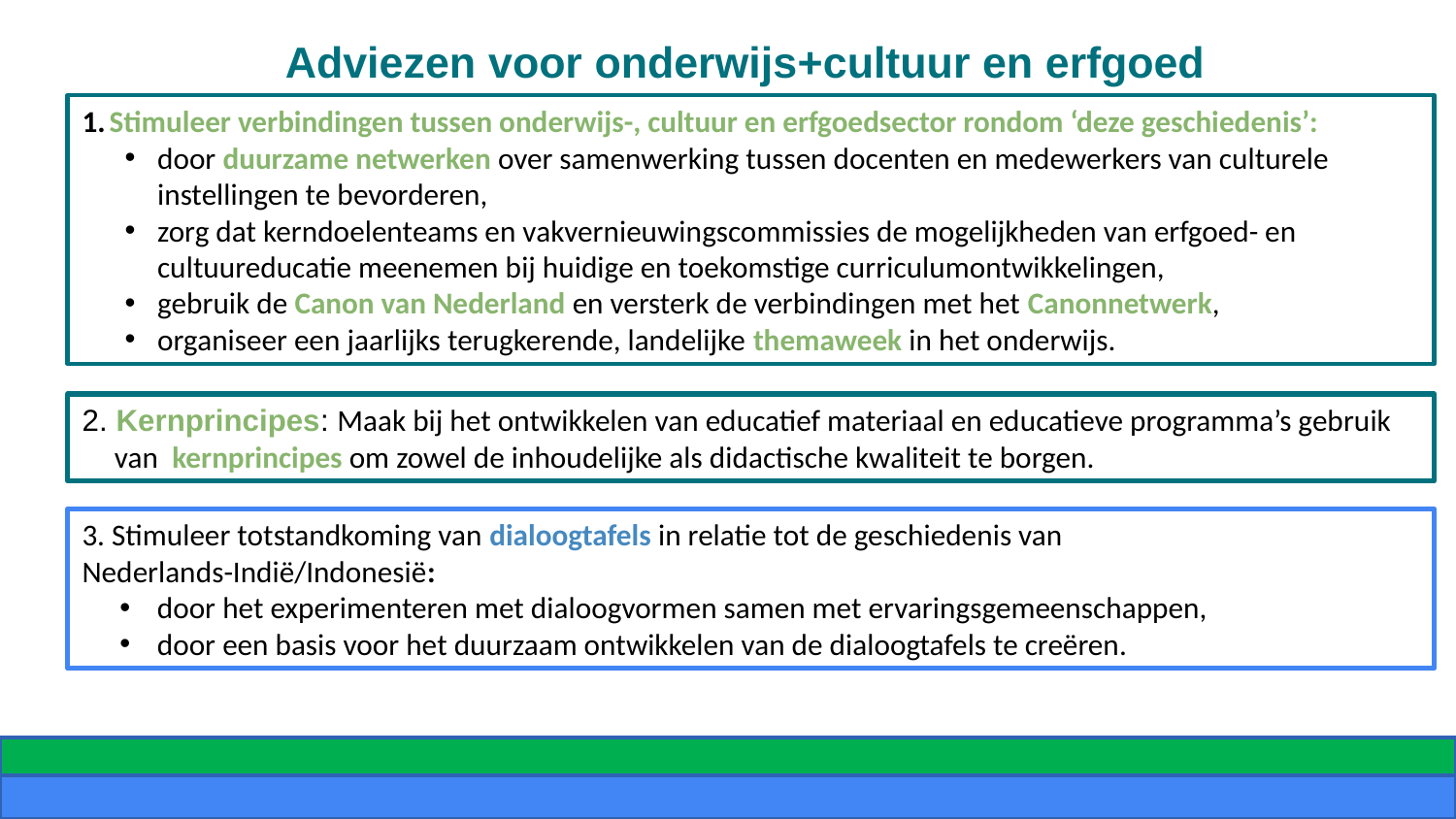

# Adviezen voor onderwijs+cultuur en erfgoed

Stimuleer verbindingen tussen onderwijs-, cultuur en erfgoedsector rondom ‘deze geschiedenis’:
door duurzame netwerken over samenwerking tussen docenten en medewerkers van culturele instellingen te bevorderen,
zorg dat kerndoelenteams en vakvernieuwingscommissies de mogelijkheden van erfgoed- en cultuureducatie meenemen bij huidige en toekomstige curriculumontwikkelingen,
gebruik de Canon van Nederland en versterk de verbindingen met het Canonnetwerk,
organiseer een jaarlijks terugkerende, landelijke themaweek in het onderwijs.
2. Kernprincipes: Maak bij het ontwikkelen van educatief materiaal en educatieve programma’s gebruik van  kernprincipes om zowel de inhoudelijke als didactische kwaliteit te borgen.
3. Stimuleer totstandkoming van dialoogtafels in relatie tot de geschiedenis van Nederlands-Indië/Indonesië:
door het experimenteren met dialoogvormen samen met ervaringsgemeenschappen,
door een basis voor het duurzaam ontwikkelen van de dialoogtafels te creëren.